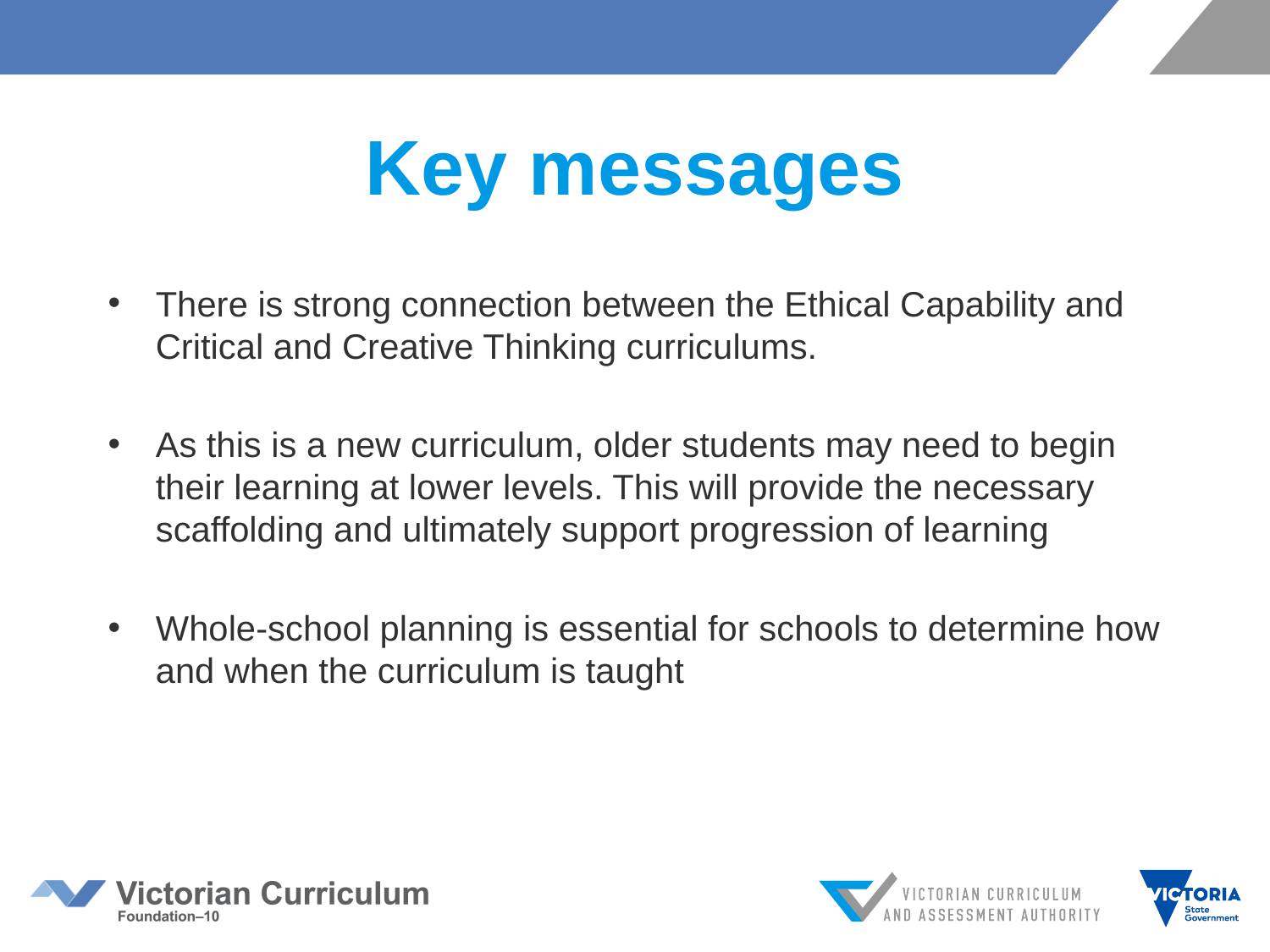

# Key messages
There is strong connection between the Ethical Capability and Critical and Creative Thinking curriculums.

As this is a new curriculum, older students may need to begin their learning at lower levels. This will provide the necessary scaffolding and ultimately support progression of learning

Whole-school planning is essential for schools to determine how and when the curriculum is taught